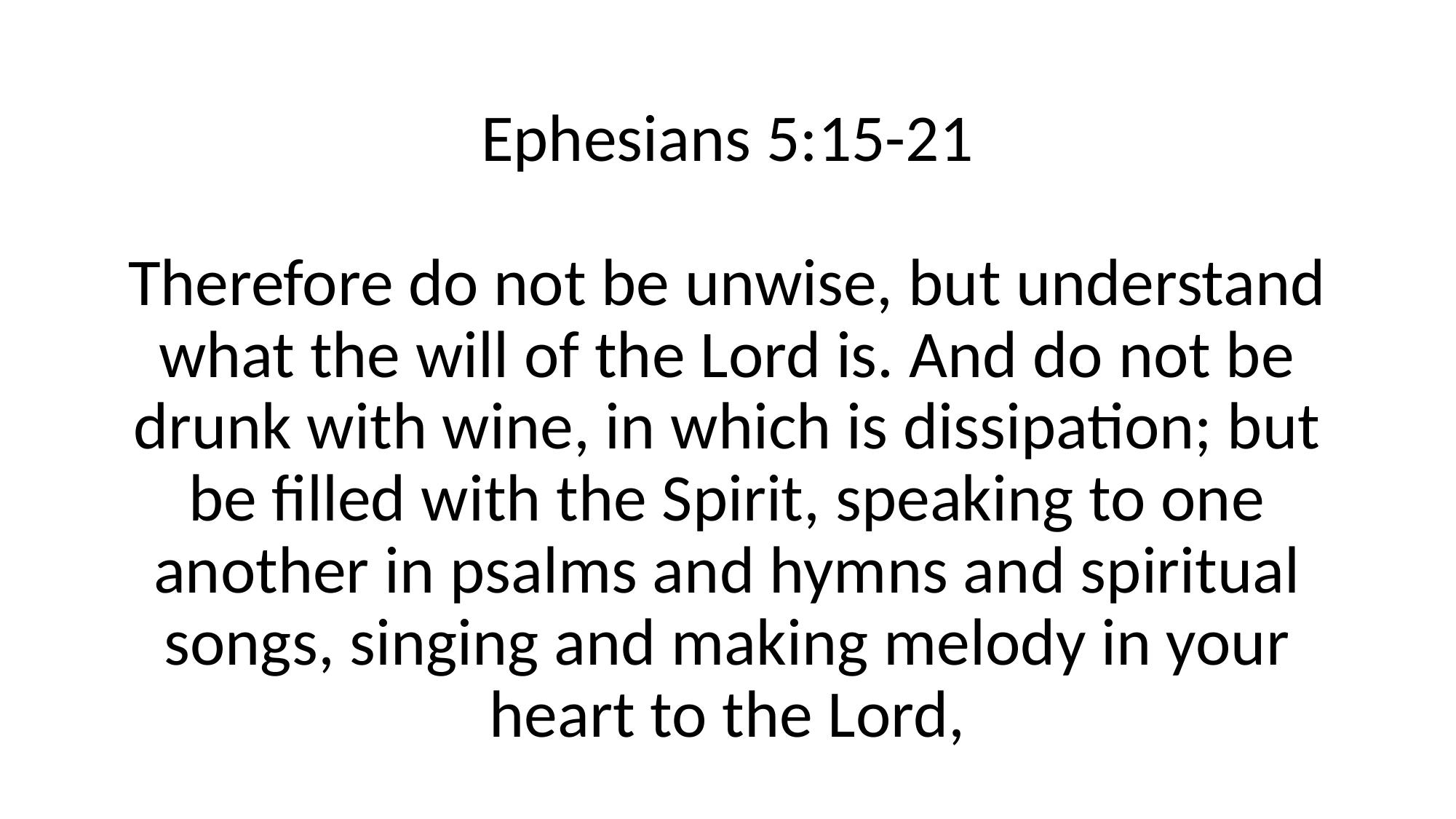

# Ephesians 5:15-21 Therefore do not be unwise, but understand what the will of the Lord is. And do not be drunk with wine, in which is dissipation; but be filled with the Spirit, speaking to one another in psalms and hymns and spiritual songs, singing and making melody in your heart to the Lord,